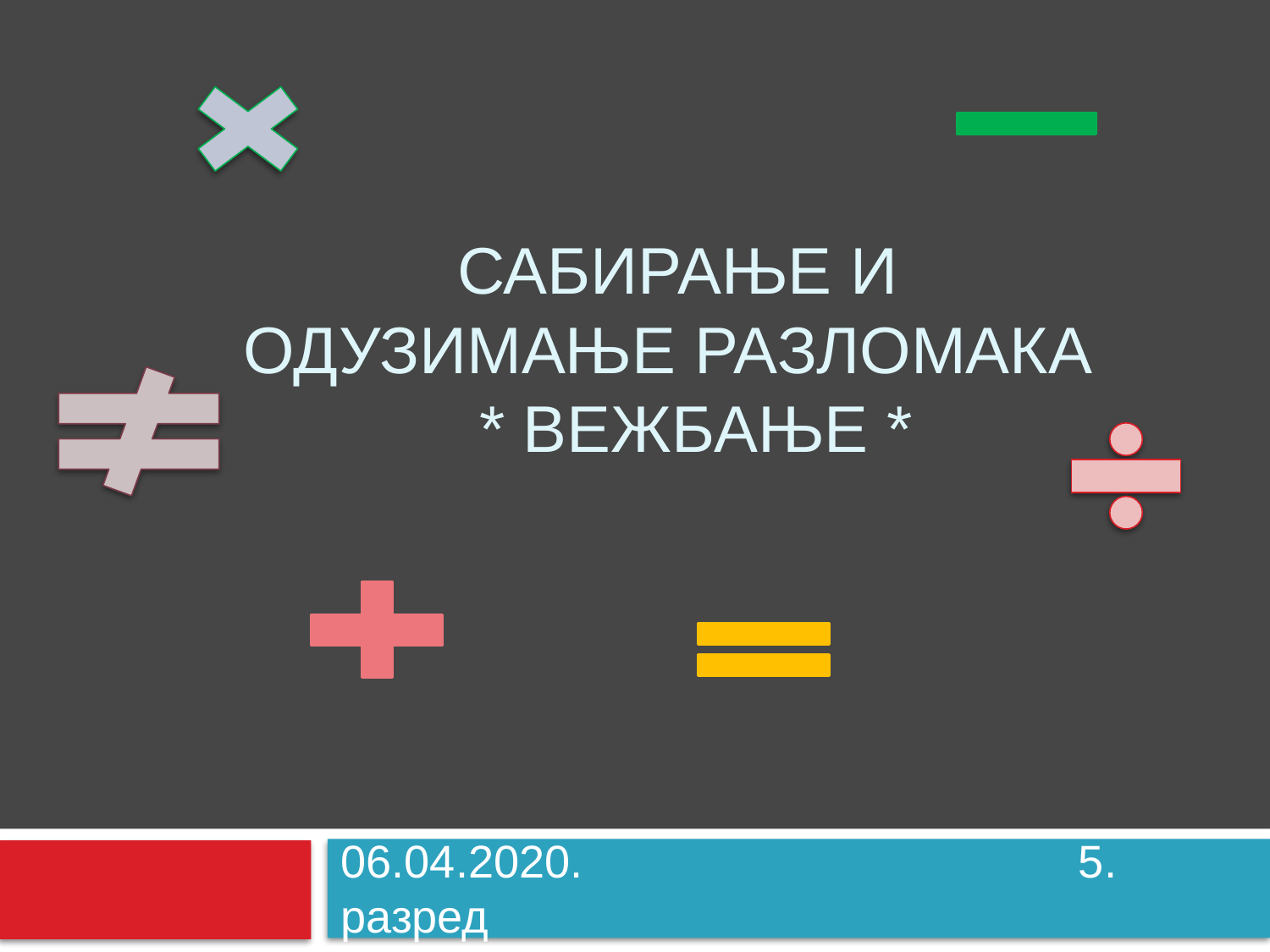

# Сабирање и одузимање разломака * Вежбање *

06.04.2020.                                       5. разред